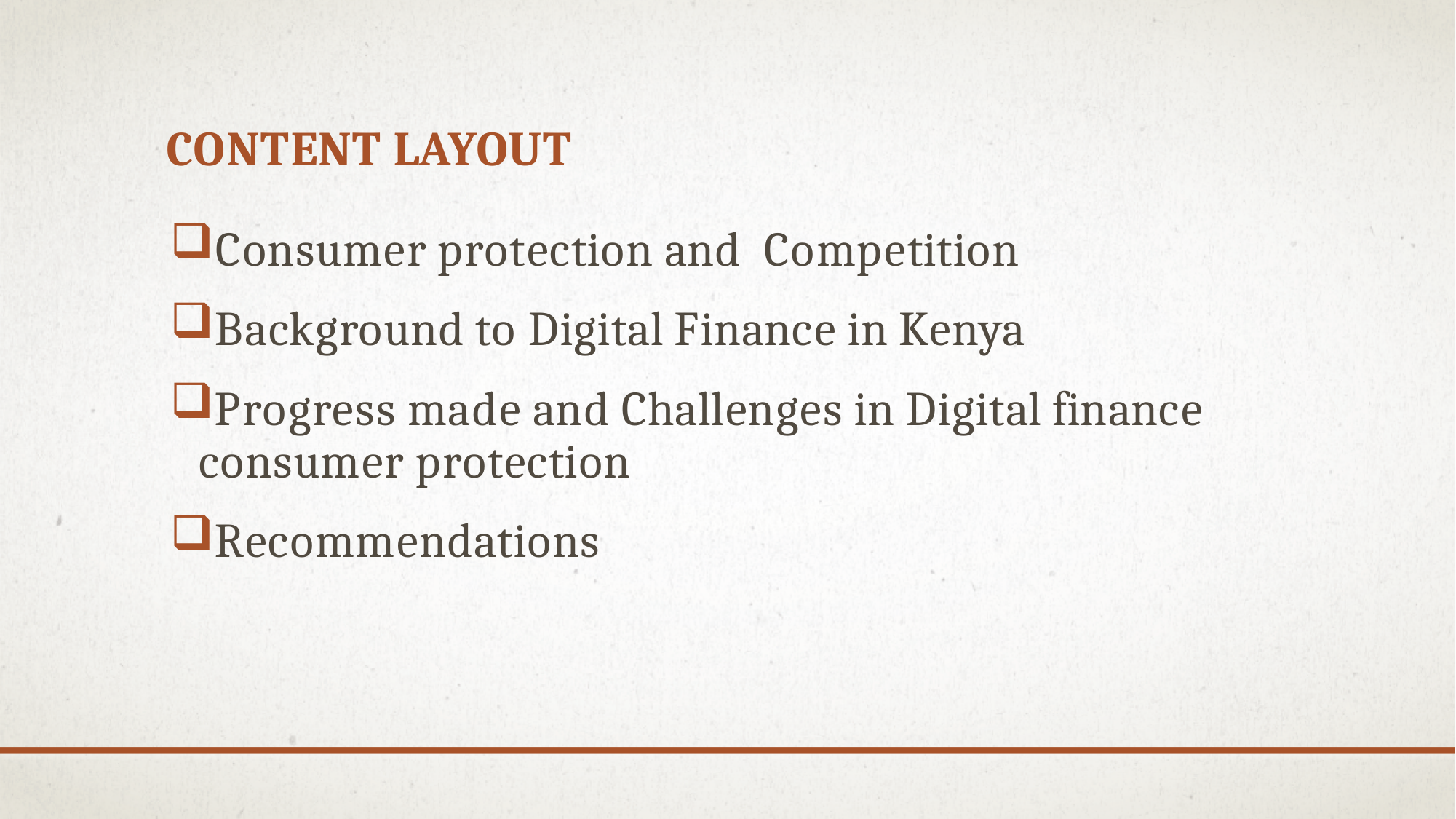

# content layout
Consumer protection and  Competition
Background to Digital Finance in Kenya
Progress made and Challenges in Digital finance consumer protection
Recommendations